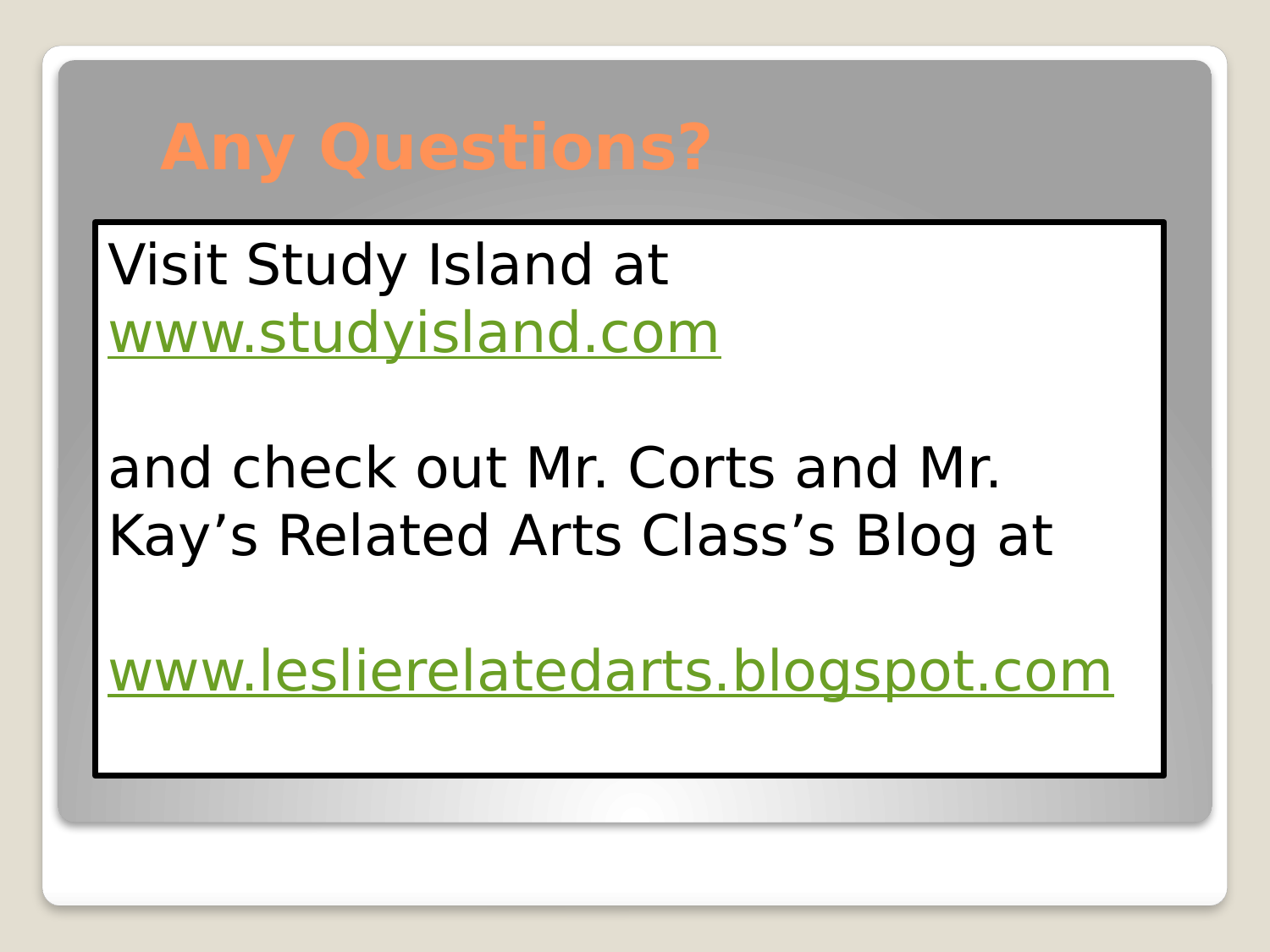

# Any Questions?
Visit Study Island at
www.studyisland.com

and check out Mr. Corts and Mr. Kay’s Related Arts Class’s Blog at

www.leslierelatedarts.blogspot.com